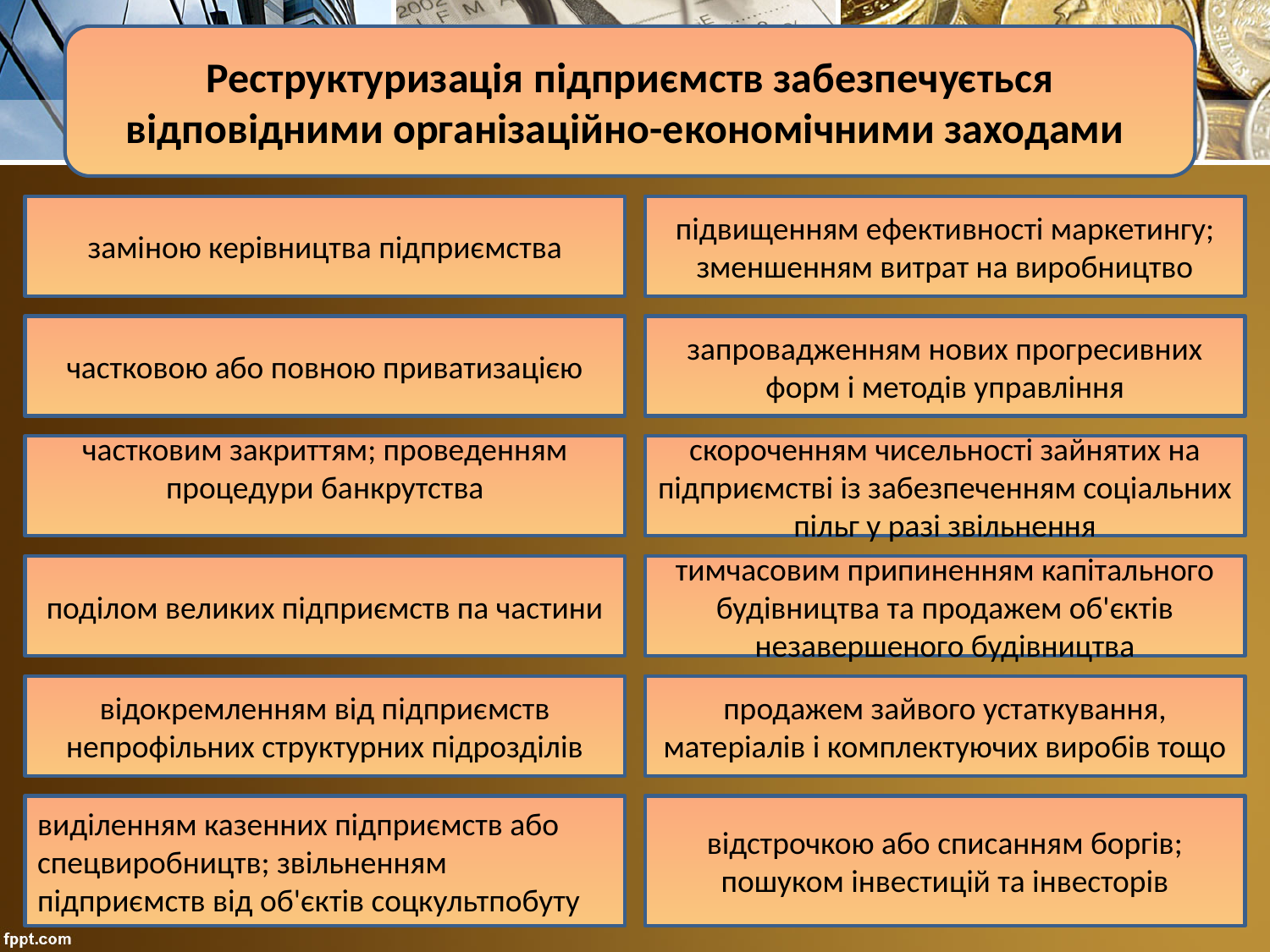

Реструктуризація підприємств забезпечується відповідними організаційно-економічними заходами
заміною керівництва підприємства
підвищенням ефективності маркетингу; зменшенням витрат на виробництво
частковою або повною приватизацією
запровадженням нових прогресивних форм і методів управління
частковим закриттям; проведенням процедури банкрутства

скороченням чисельності зайнятих на підприємстві із забезпеченням соціальних пільг у разі звільнення
поділом великих підприємств па частини
тимчасовим припиненням капітального будівництва та продажем об'єктів незавершеного будівництва
відокремленням від підприємств непрофільних структурних підрозділів
продажем зайвого устаткування, матеріалів і комплектуючих виробів тощо
виділенням казенних підприємств або спецвиробництв; звільненням підприємств від об'єктів соцкультпобуту
відстрочкою або списанням боргів; пошуком інвестицій та інвесторів